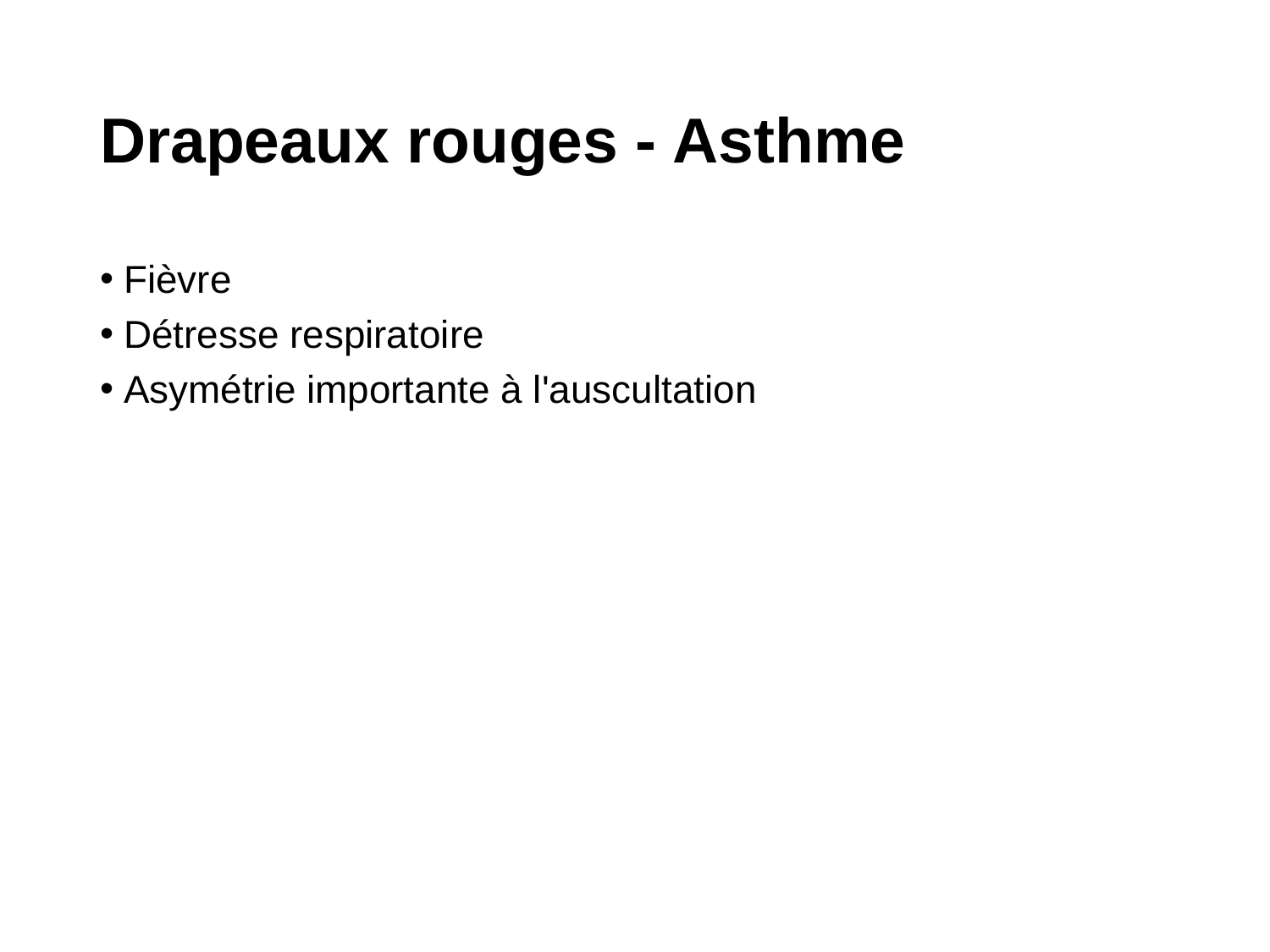

# Drapeaux rouges - Asthme
Fièvre
Détresse respiratoire
Asymétrie importante à l'auscultation